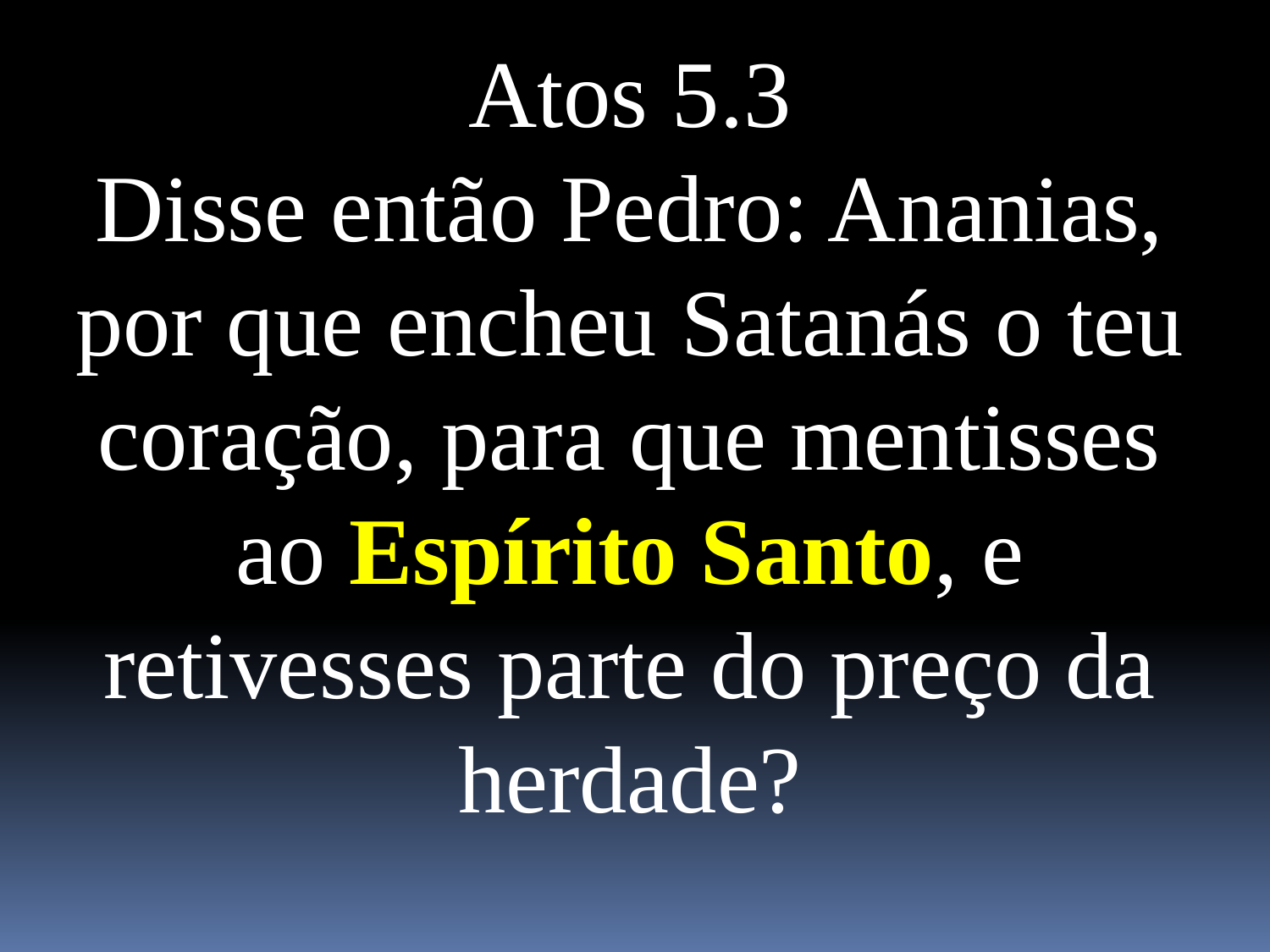

Atos 5.3
Disse então Pedro: Ananias, por que encheu Satanás o teu coração, para que mentisses ao Espírito Santo, e retivesses parte do preço da herdade?